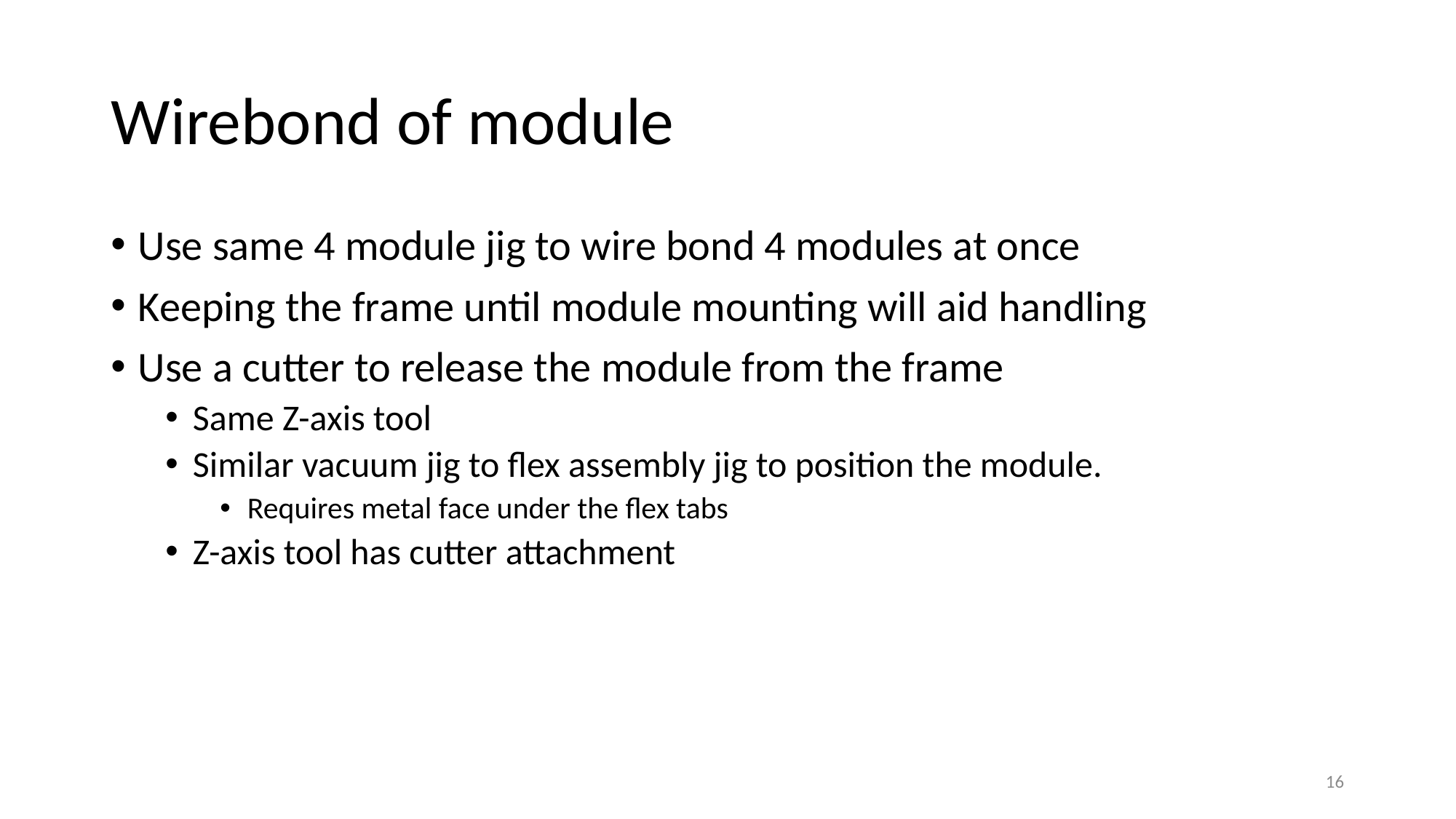

# Wirebond of module
Use same 4 module jig to wire bond 4 modules at once
Keeping the frame until module mounting will aid handling
Use a cutter to release the module from the frame
Same Z-axis tool
Similar vacuum jig to flex assembly jig to position the module.
Requires metal face under the flex tabs
Z-axis tool has cutter attachment
16